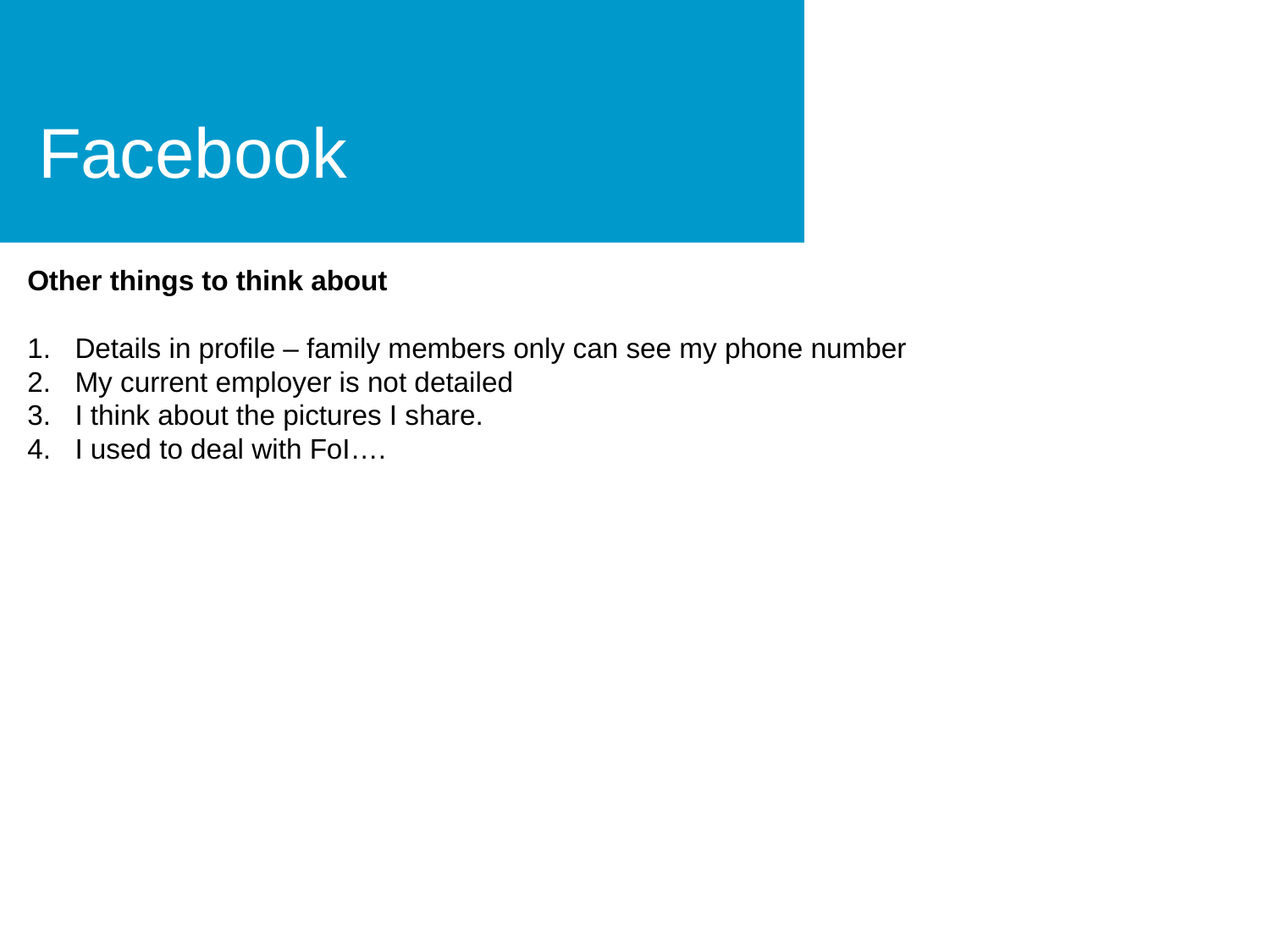

# Facebook
Other things to think about

Details in profile – family members only can see my phone number
My current employer is not detailed
I think about the pictures I share.
I used to deal with FoI….